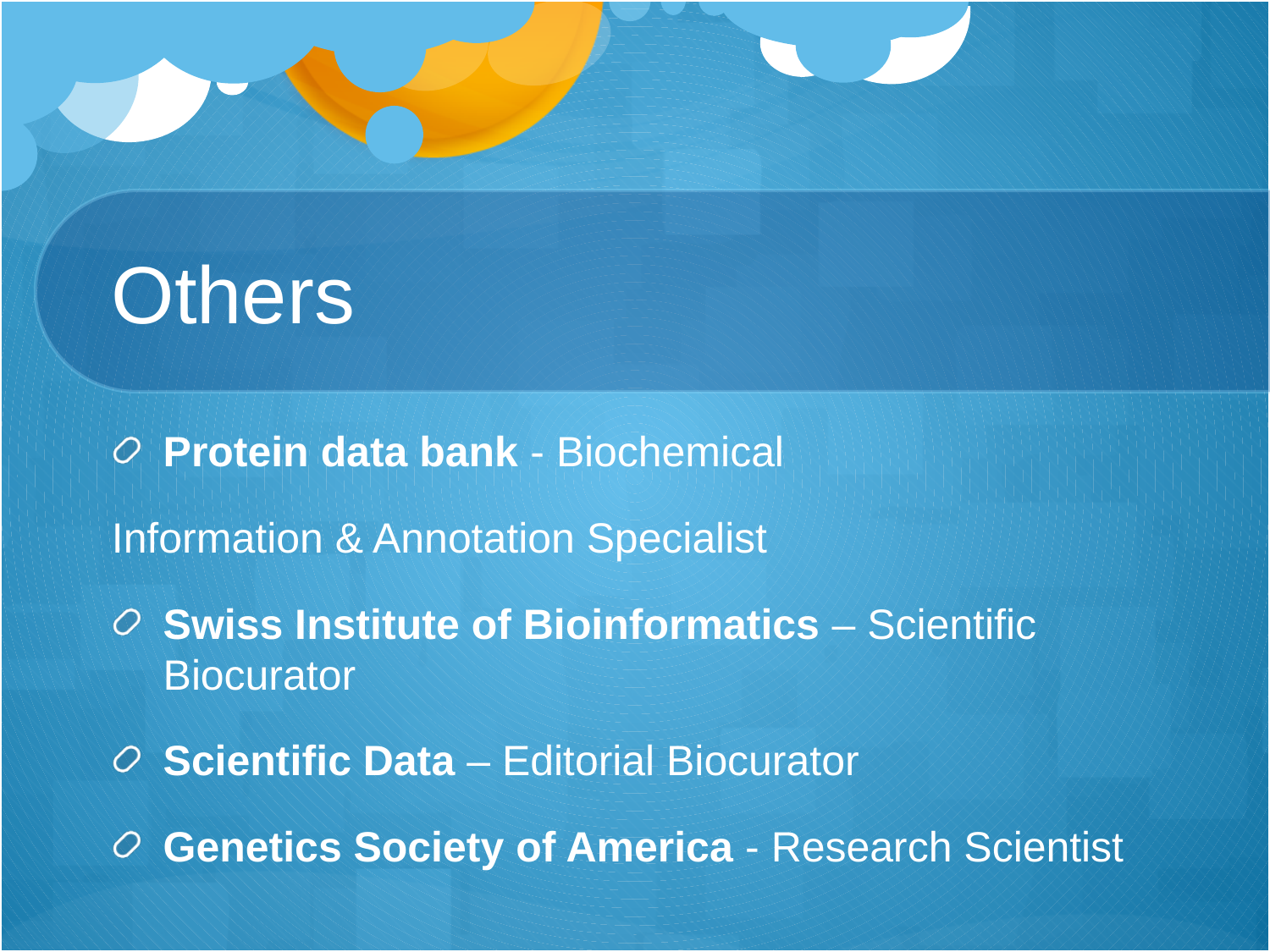

# Others
Protein data bank - Biochemical
Information & Annotation Specialist
Swiss Institute of Bioinformatics – Scientific Biocurator
Scientific Data – Editorial Biocurator
Genetics Society of America - Research Scientist